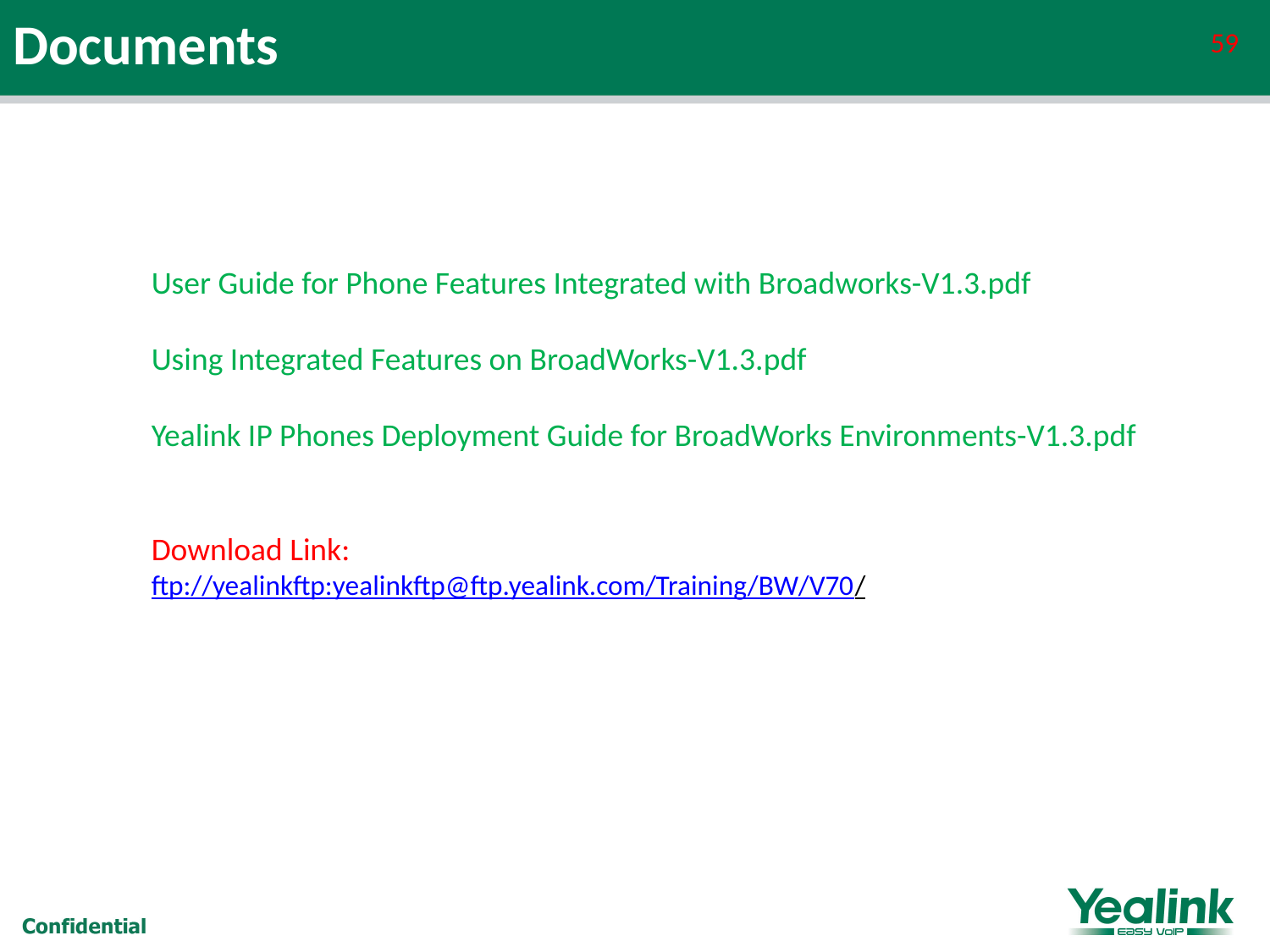

Documents
59

User Guide for Phone Features Integrated with Broadworks-V1.3.pdf

Using Integrated Features on BroadWorks-V1.3.pdf

Yealink IP Phones Deployment Guide for BroadWorks Environments-V1.3.pdf

Download Link:
ftp://yealinkftp:yealinkftp@ftp.yealink.com/Training/BW/V70/